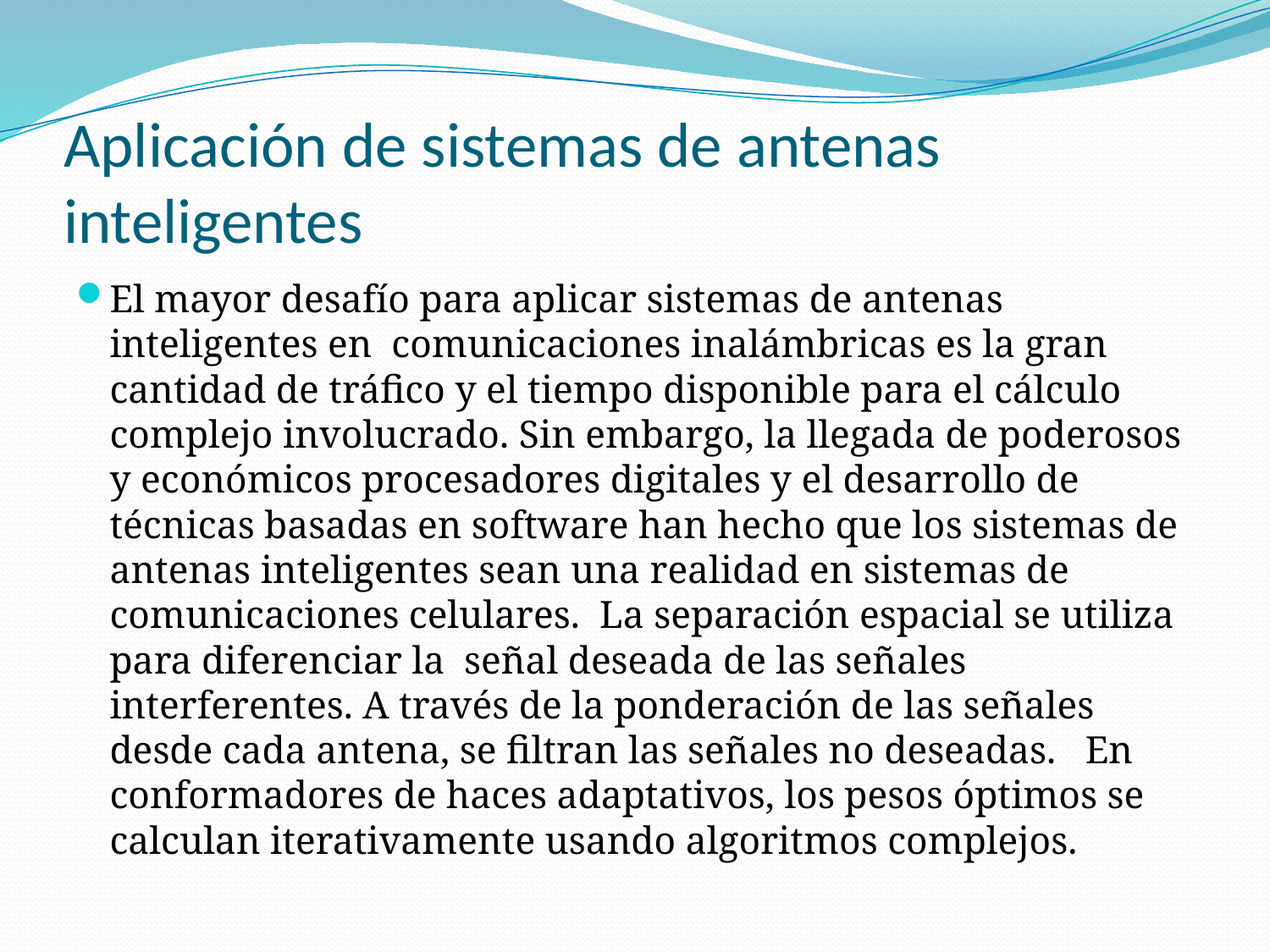

# Aplicación de sistemas de antenas inteligentes
El mayor desafío para aplicar sistemas de antenas inteligentes en  comunicaciones inalámbricas es la gran cantidad de tráfico y el tiempo disponible para el cálculo complejo involucrado. Sin embargo, la llegada de poderosos y económicos procesadores digitales y el desarrollo de técnicas basadas en software han hecho que los sistemas de antenas inteligentes sean una realidad en sistemas de  comunicaciones celulares.  La separación espacial se utiliza para diferenciar la  señal deseada de las señales interferentes. A través de la ponderación de las señales desde cada antena, se filtran las señales no deseadas.   En conformadores de haces adaptativos, los pesos óptimos se calculan iterativamente usando algoritmos complejos.